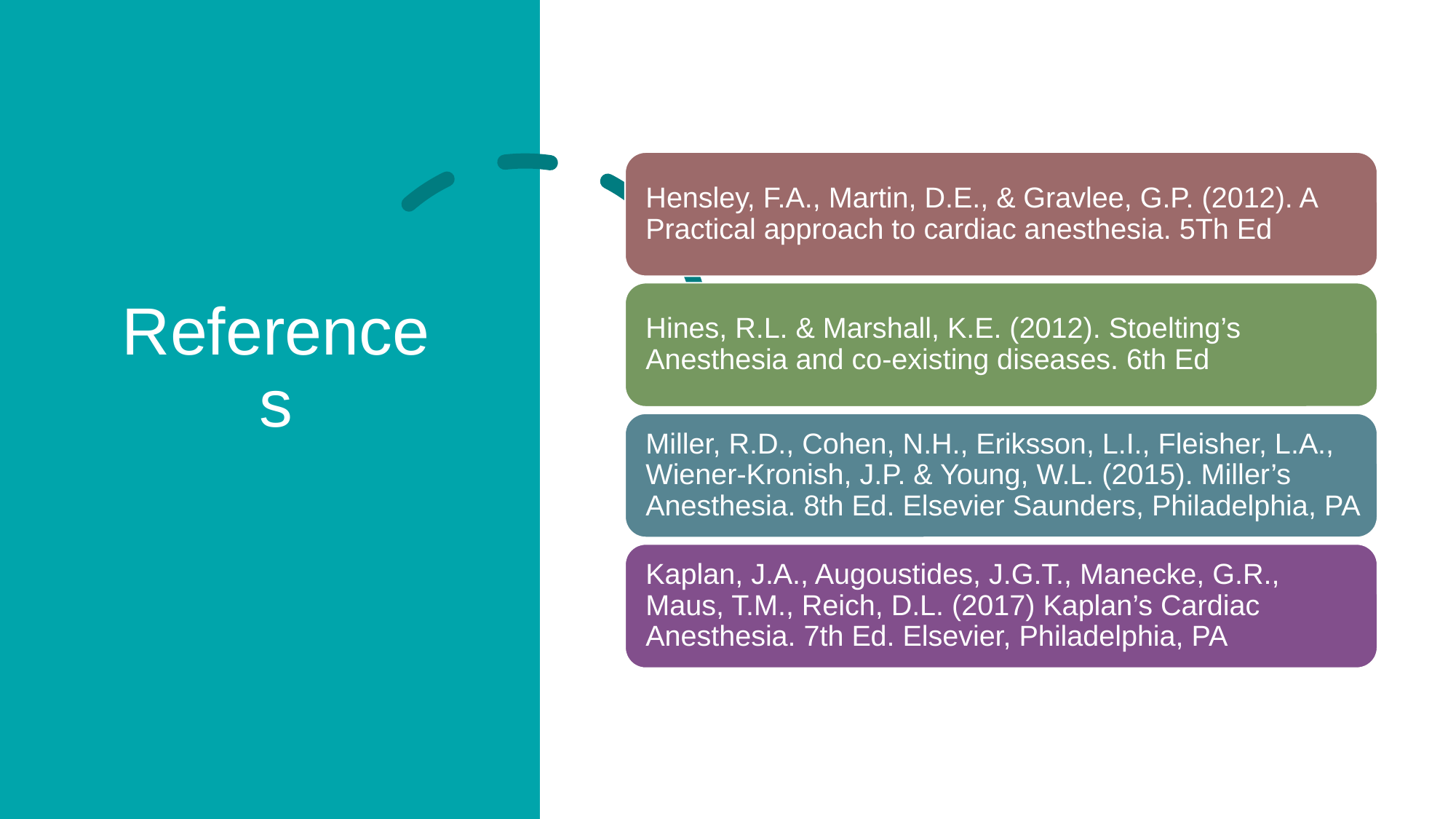

# References
Hensley, F.A., Martin, D.E., & Gravlee, G.P. (2012). A Practical approach to cardiac anesthesia. 5Th Ed
Hines, R.L. & Marshall, K.E. (2012). Stoelting’s Anesthesia and co-existing diseases. 6th Ed
Miller, R.D., Cohen, N.H., Eriksson, L.I., Fleisher, L.A., Wiener-Kronish, J.P. & Young, W.L. (2015). Miller’s Anesthesia. 8th Ed. Elsevier Saunders, Philadelphia, PA
Kaplan, J.A., Augoustides, J.G.T., Manecke, G.R., Maus, T.M., Reich, D.L. (2017) Kaplan’s Cardiac Anesthesia. 7th Ed. Elsevier, Philadelphia, PA